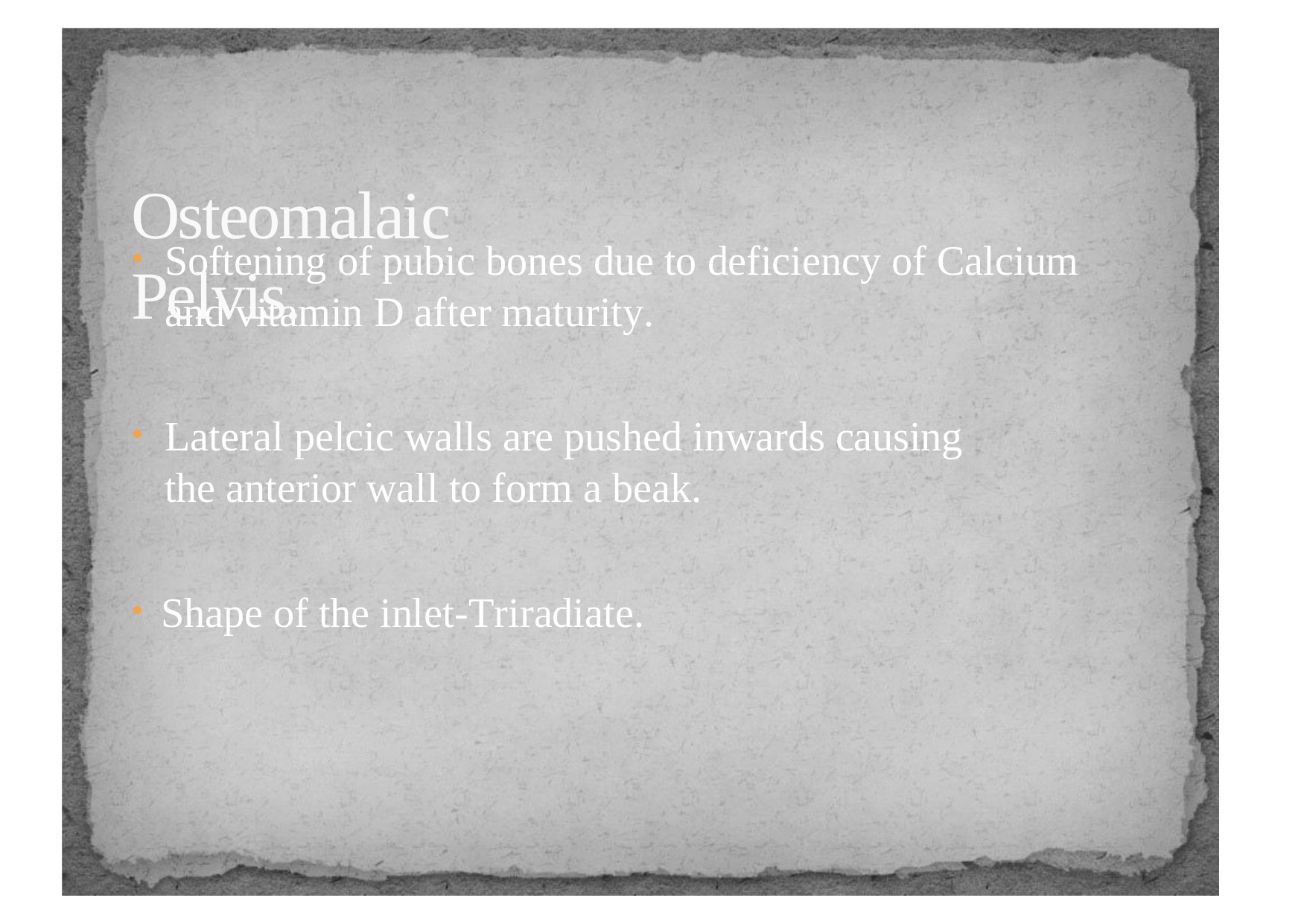

Osteomalaic Pelvis.
Softening of pubic bones due to deficiency of Calcium and vitamin D after maturity.

Lateral pelcic walls are pushed inwards causing the anterior wall to form a beak.

Shape of the inlet-Triradiate.